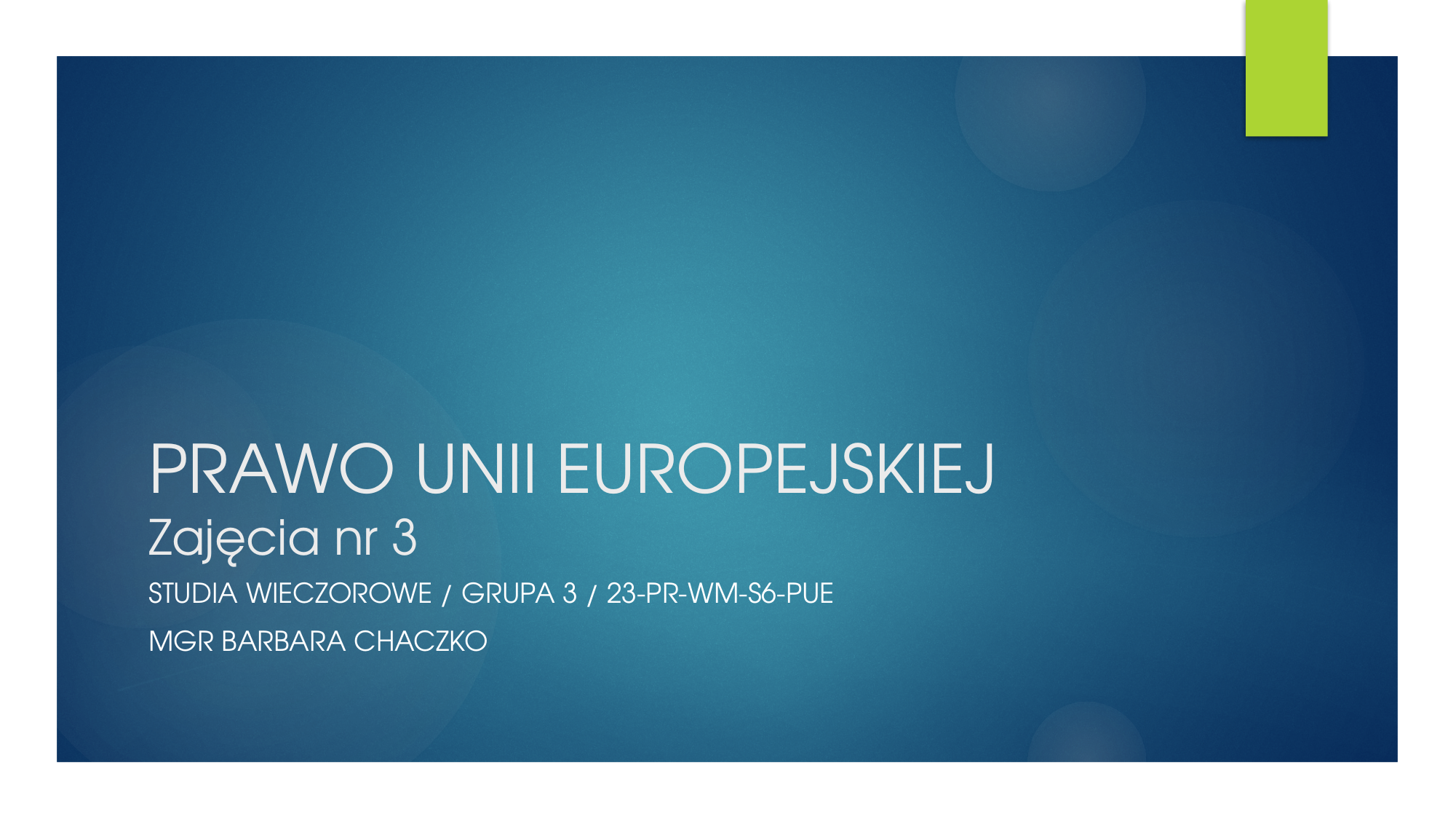

# PRAWO UNII EUROPEJSKIEJ Zajęcia nr 3
Studia wieczorowe / Grupa 3 / 23-PR-WM-S6-PUE
mgr Barbara Chaczko